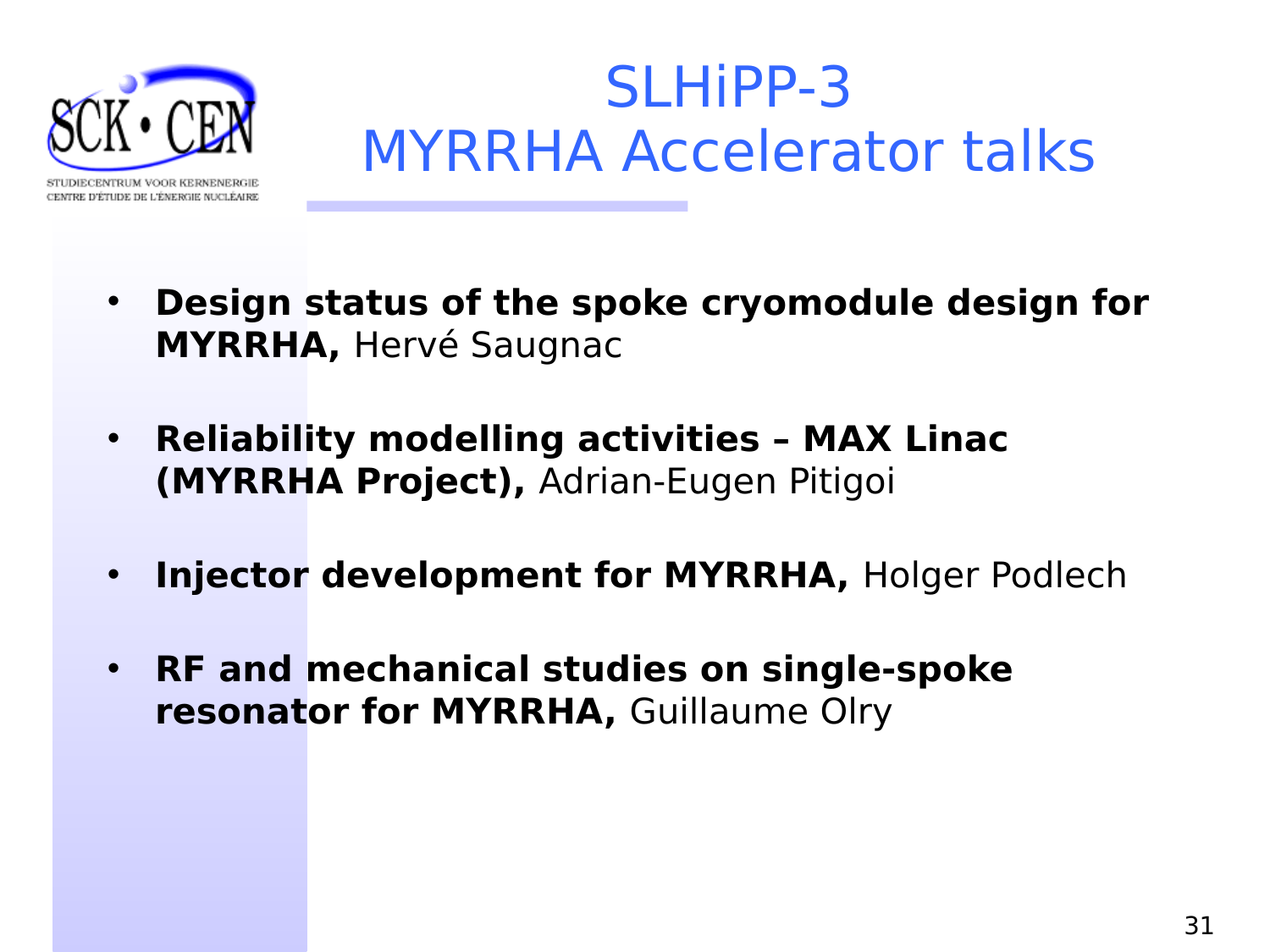

# SLHiPP-3 MYRRHA Accelerator talks
Design status of the spoke cryomodule design for MYRRHA, Hervé Saugnac

Reliability modelling activities – MAX Linac (MYRRHA Project), Adrian-Eugen Pitigoi

Injector development for MYRRHA, Holger Podlech

RF and mechanical studies on single-spoke resonator for MYRRHA, Guillaume Olry

31